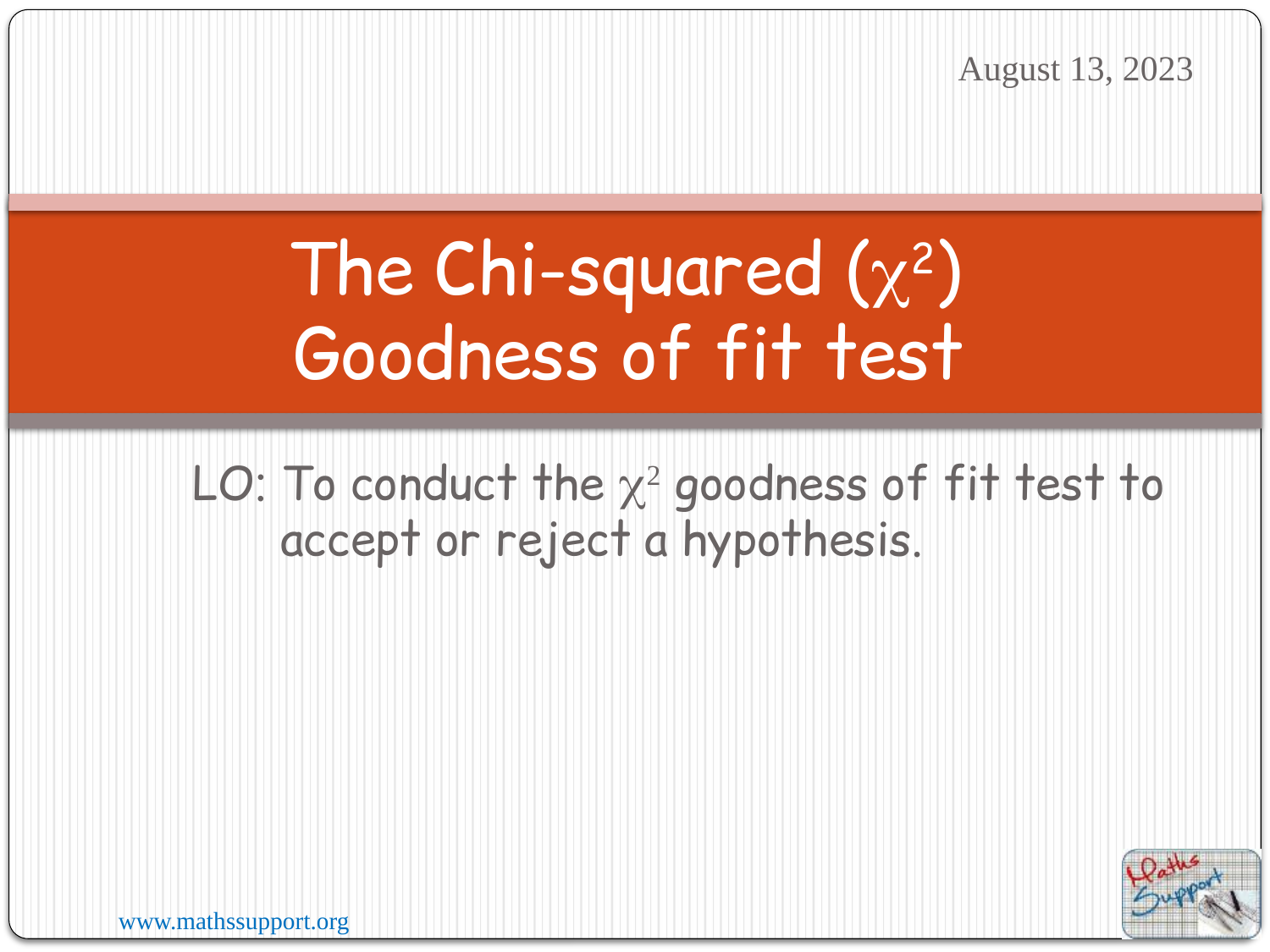

August 13, 2023
# The Chi-squared (χ2) Goodness of fit test
LO: To conduct the χ2 goodness of fit test to accept or reject a hypothesis.